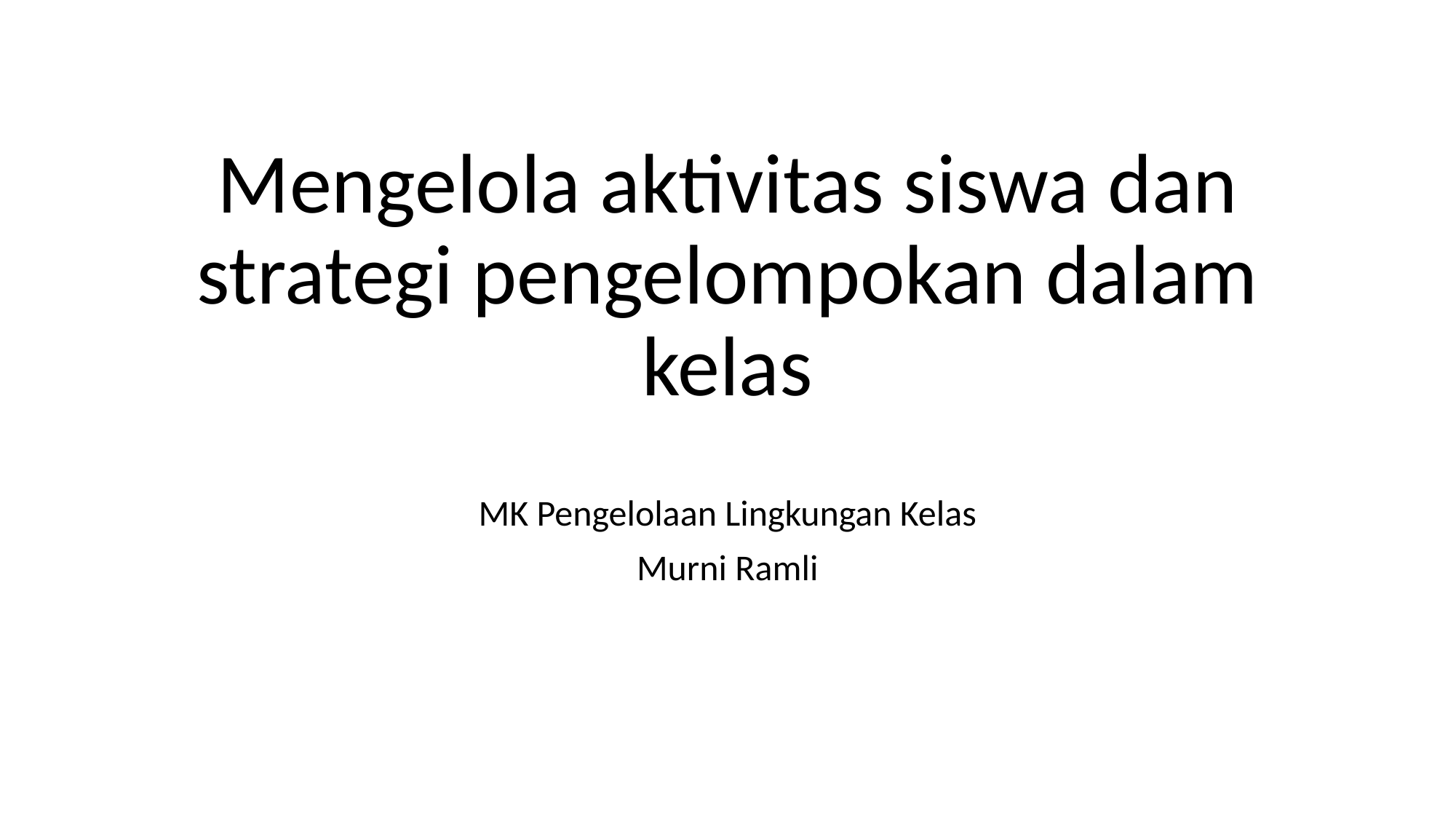

# Mengelola aktivitas siswa dan strategi pengelompokan dalam kelas

MK Pengelolaan Lingkungan Kelas
Murni Ramli